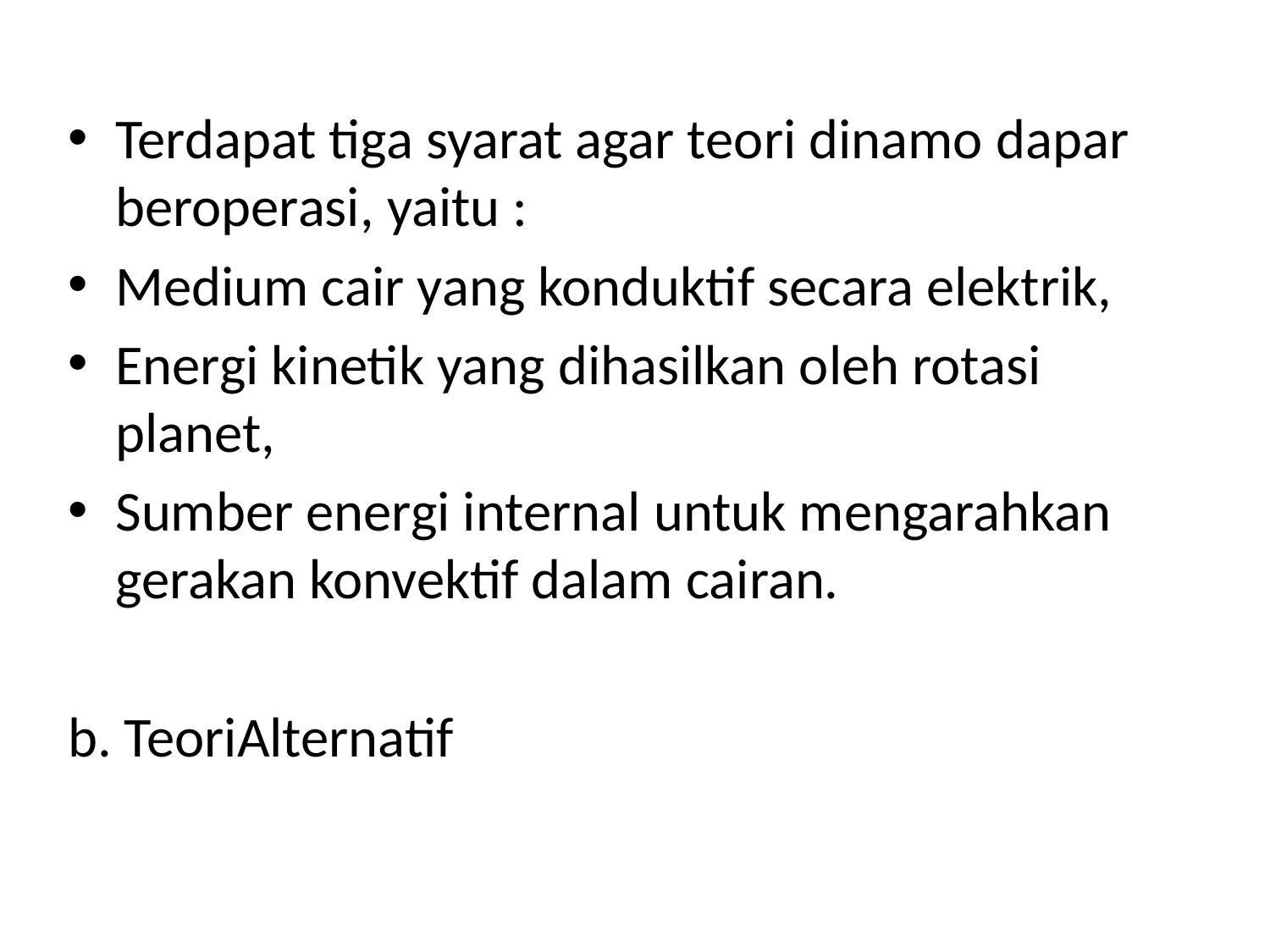

Terdapat tiga syarat agar teori dinamo dapar beroperasi, yaitu :
Medium cair yang konduktif secara elektrik,
Energi kinetik yang dihasilkan oleh rotasi planet,
Sumber energi internal untuk mengarahkan gerakan konvektif dalam cairan.

b. TeoriAlternatif